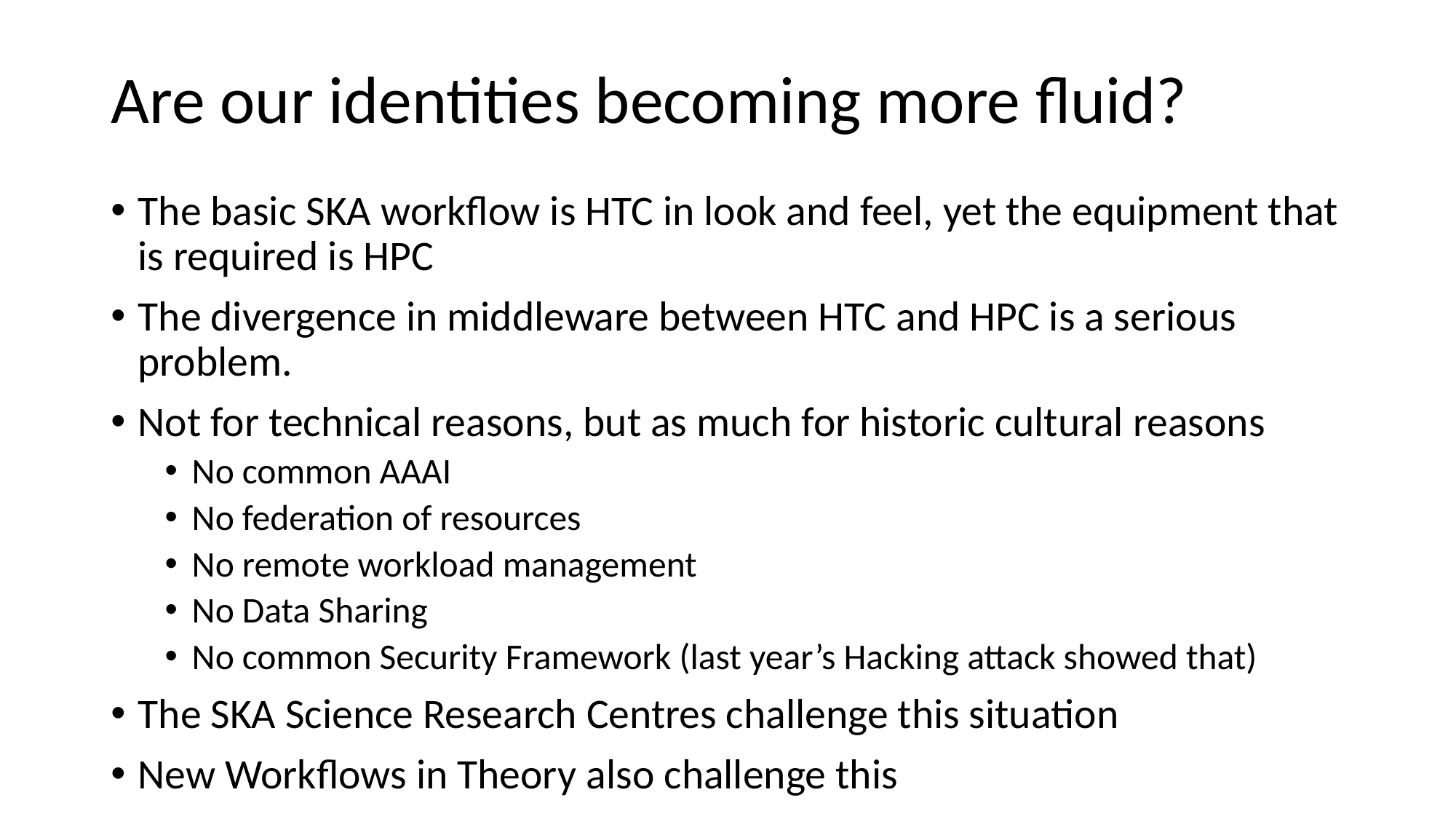

# Are our identities becoming more fluid?
The basic SKA workflow is HTC in look and feel, yet the equipment that is required is HPC
The divergence in middleware between HTC and HPC is a serious problem.
Not for technical reasons, but as much for historic cultural reasons
No common AAAI
No federation of resources
No remote workload management
No Data Sharing
No common Security Framework (last year’s Hacking attack showed that)
The SKA Science Research Centres challenge this situation
New Workflows in Theory also challenge this